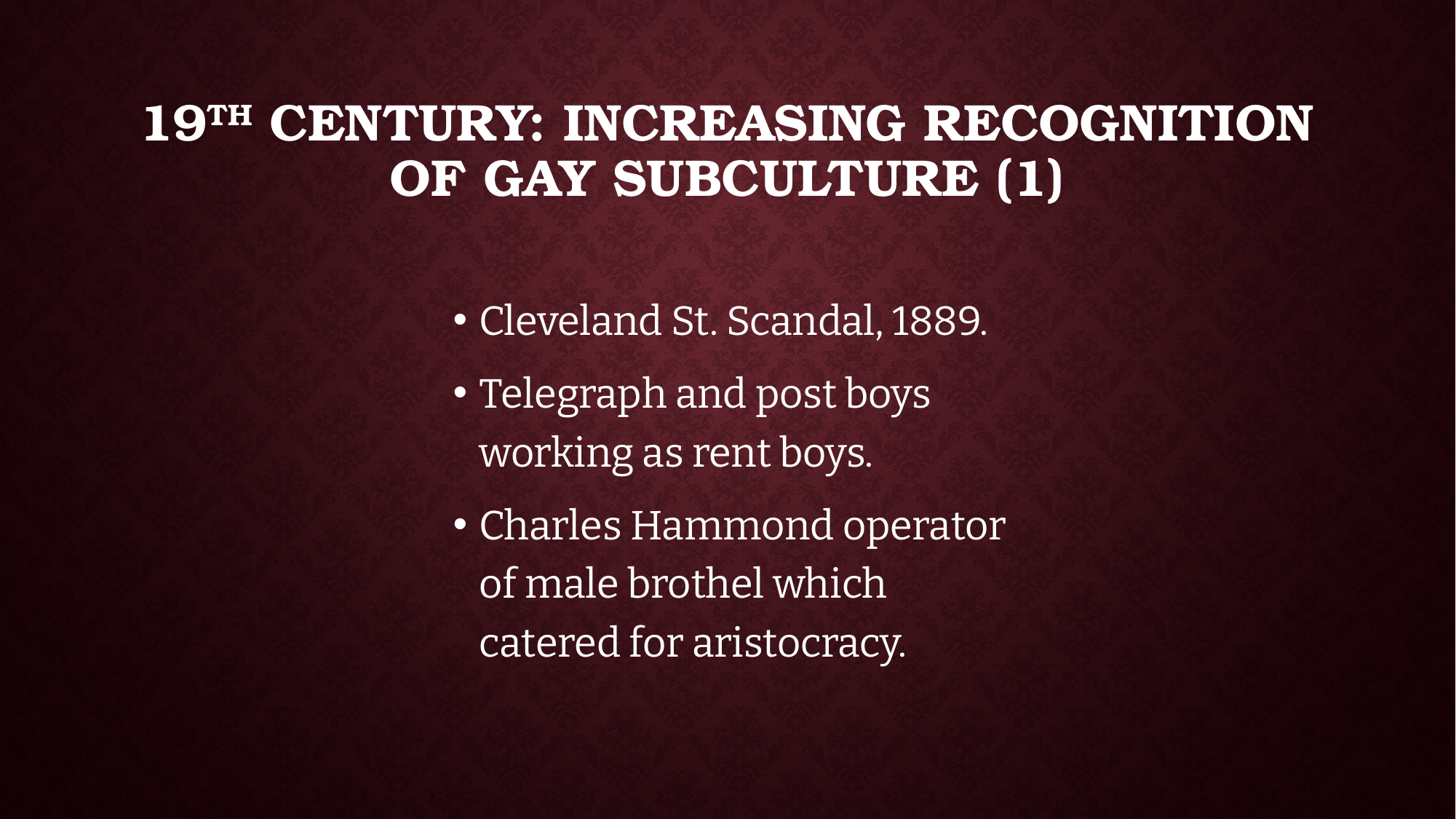

# 19th Century: Increasing recognition of gay subculture (1)
Cleveland St. Scandal, 1889.
Telegraph and post boys working as rent boys.
Charles Hammond operator of male brothel which catered for aristocracy.